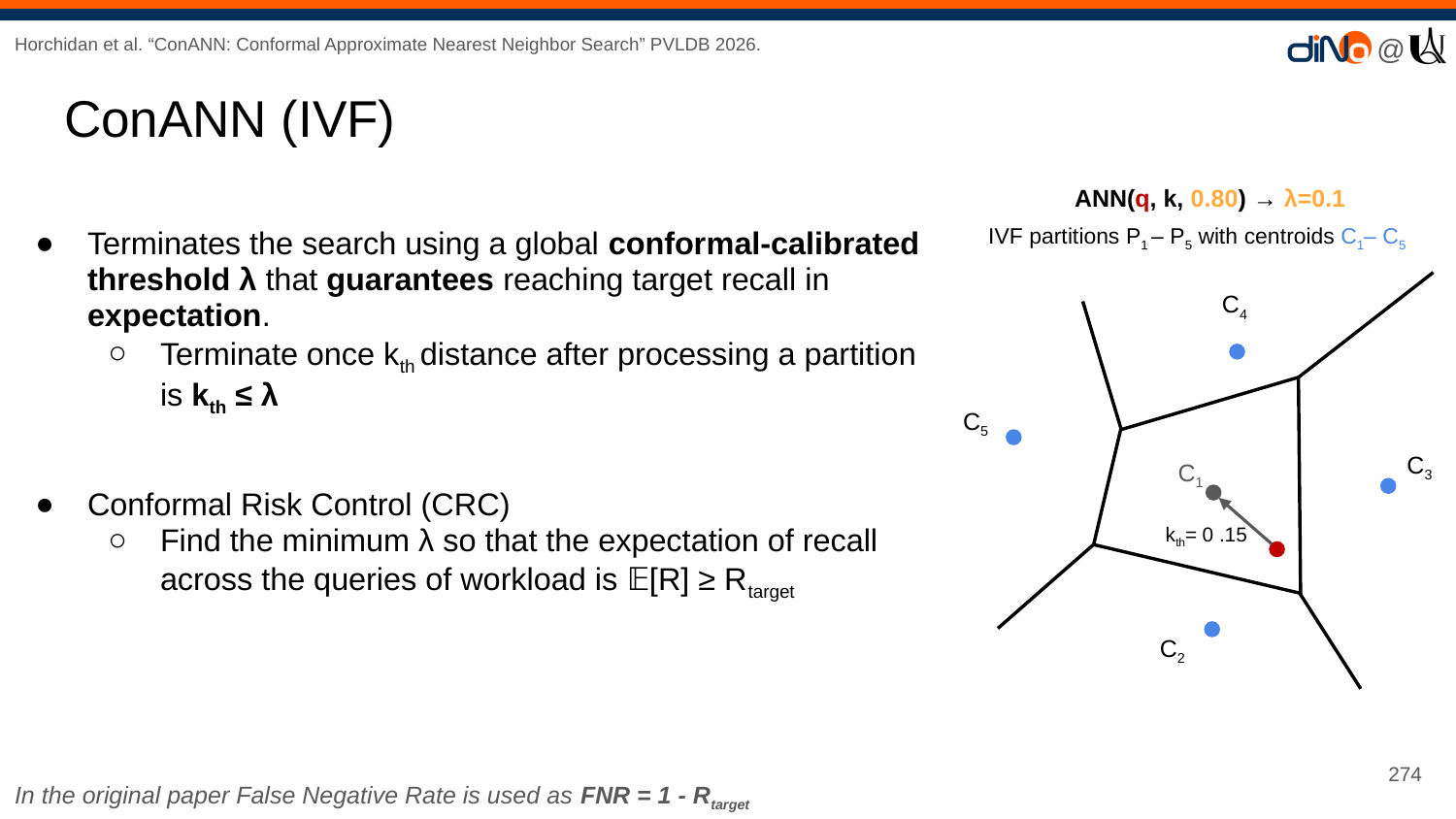

Horchidan et al. “ConANN: Conformal Approximate Nearest Neighbor Search” PVLDB 2026.
# ConANN (IVF)
ANN(q, k, 0.80) → λ=0.1
IVF partitions P1 – P5 with centroids C1– C5
Terminates the search using a global conformal-calibrated threshold λ that guarantees reaching target recall in expectation.
Terminate once kth distance after processing a partition is kth ≤ λ

Conformal Risk Control (CRC)
Find the minimum λ so that the expectation of recall across the queries of workload is 𝔼[R] ≥ Rtarget
C4

C5

C3
C1

kth= 0 .15

C2

274
In the original paper False Negative Rate is used as FNR = 1 - Rtarget